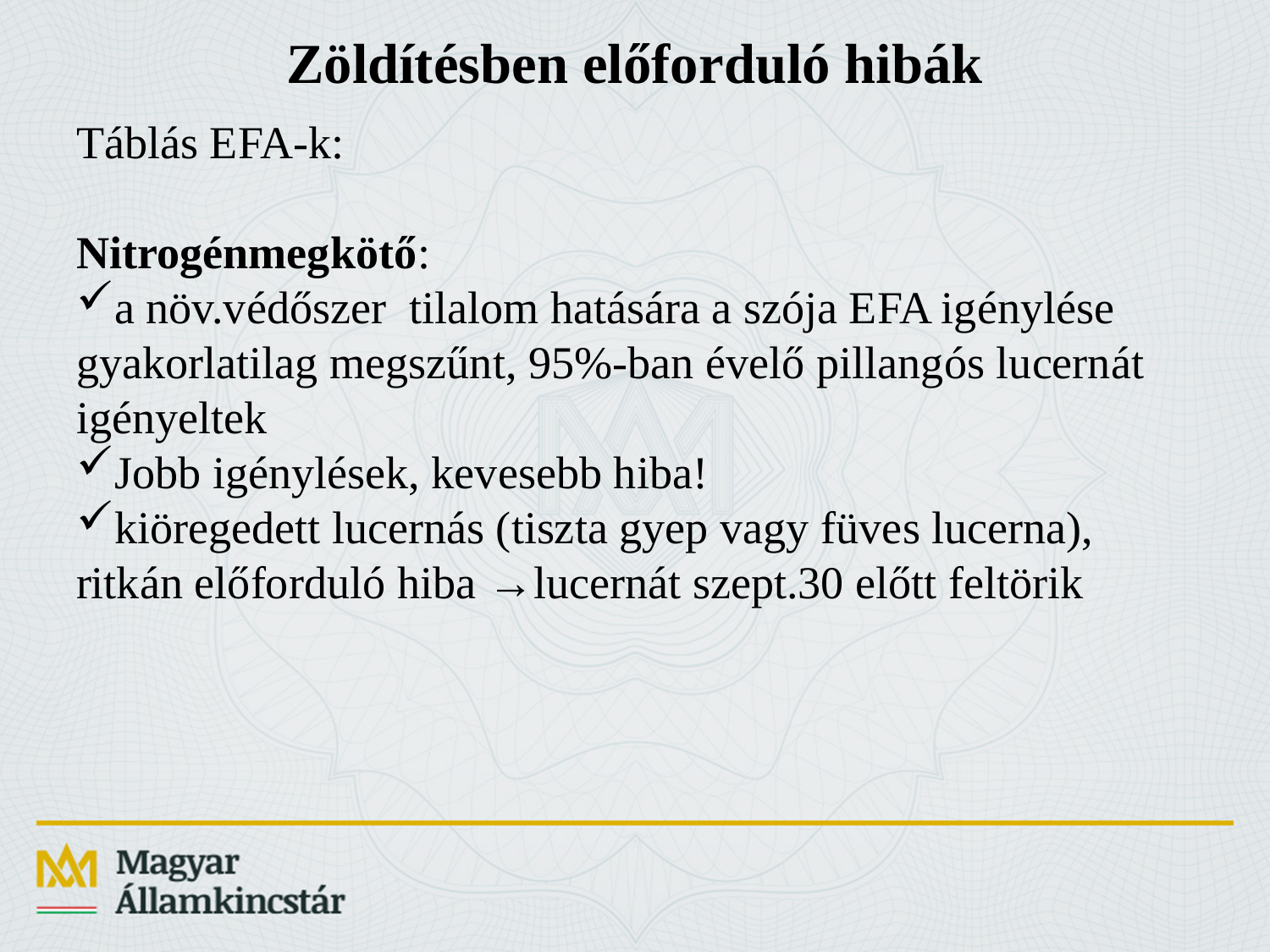

Zöldítésben előforduló hibák
Táblás EFA-k:

Nitrogénmegkötő:
a növ.védőszer  tilalom hatására a szója EFA igénylése gyakorlatilag megszűnt, 95%-ban évelő pillangós lucernát igényeltek
Jobb igénylések, kevesebb hiba!
kiöregedett lucernás (tiszta gyep vagy füves lucerna), ritkán előforduló hiba →lucernát szept.30 előtt feltörik